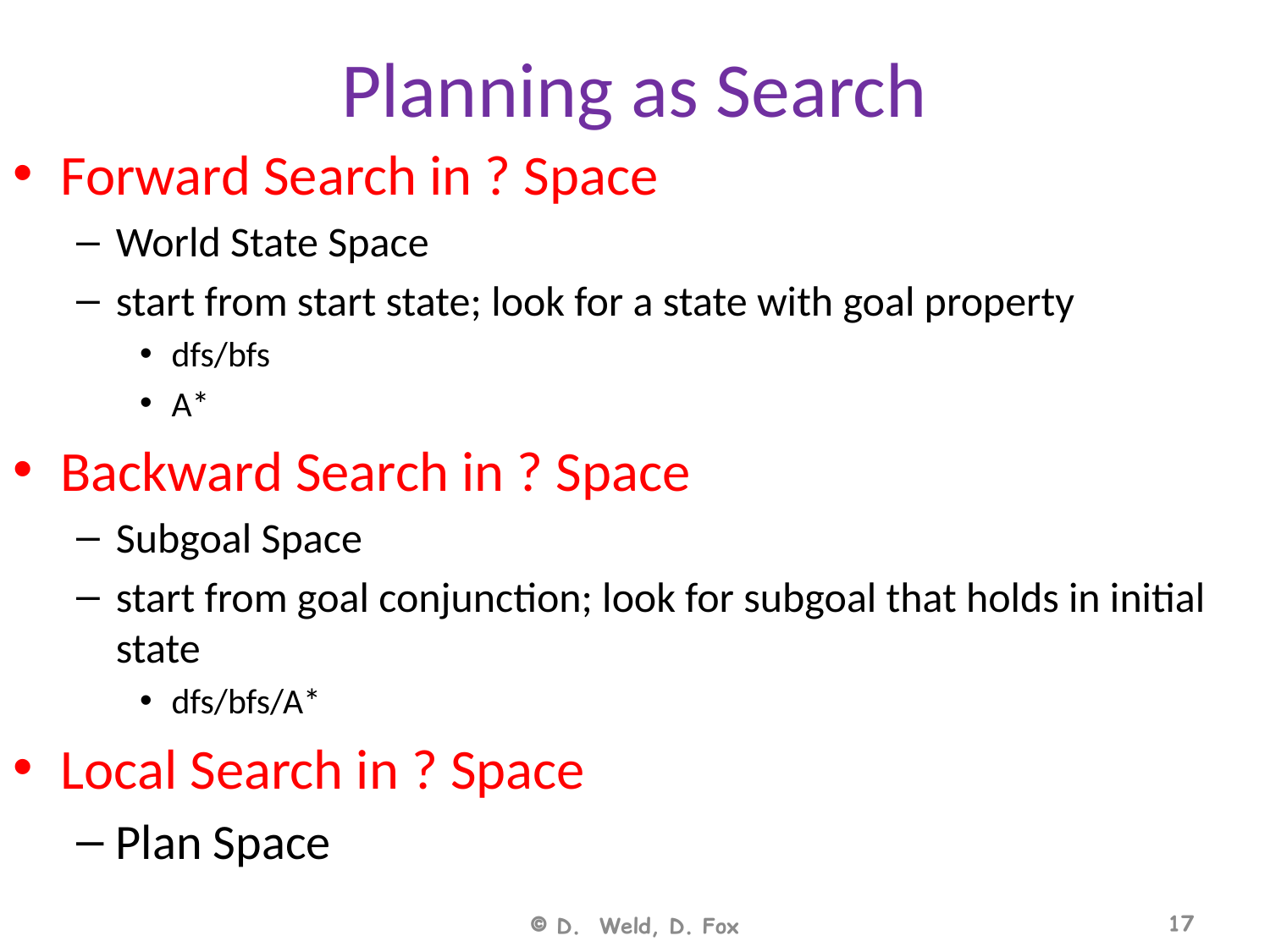

# Planning as Search
Forward Search in ? Space
World State Space
start from start state; look for a state with goal property
dfs/bfs
A*
Backward Search in ? Space
Subgoal Space
start from goal conjunction; look for subgoal that holds in initial state
dfs/bfs/A*
Local Search in ? Space
Plan Space
© D.  Weld, D. Fox
17